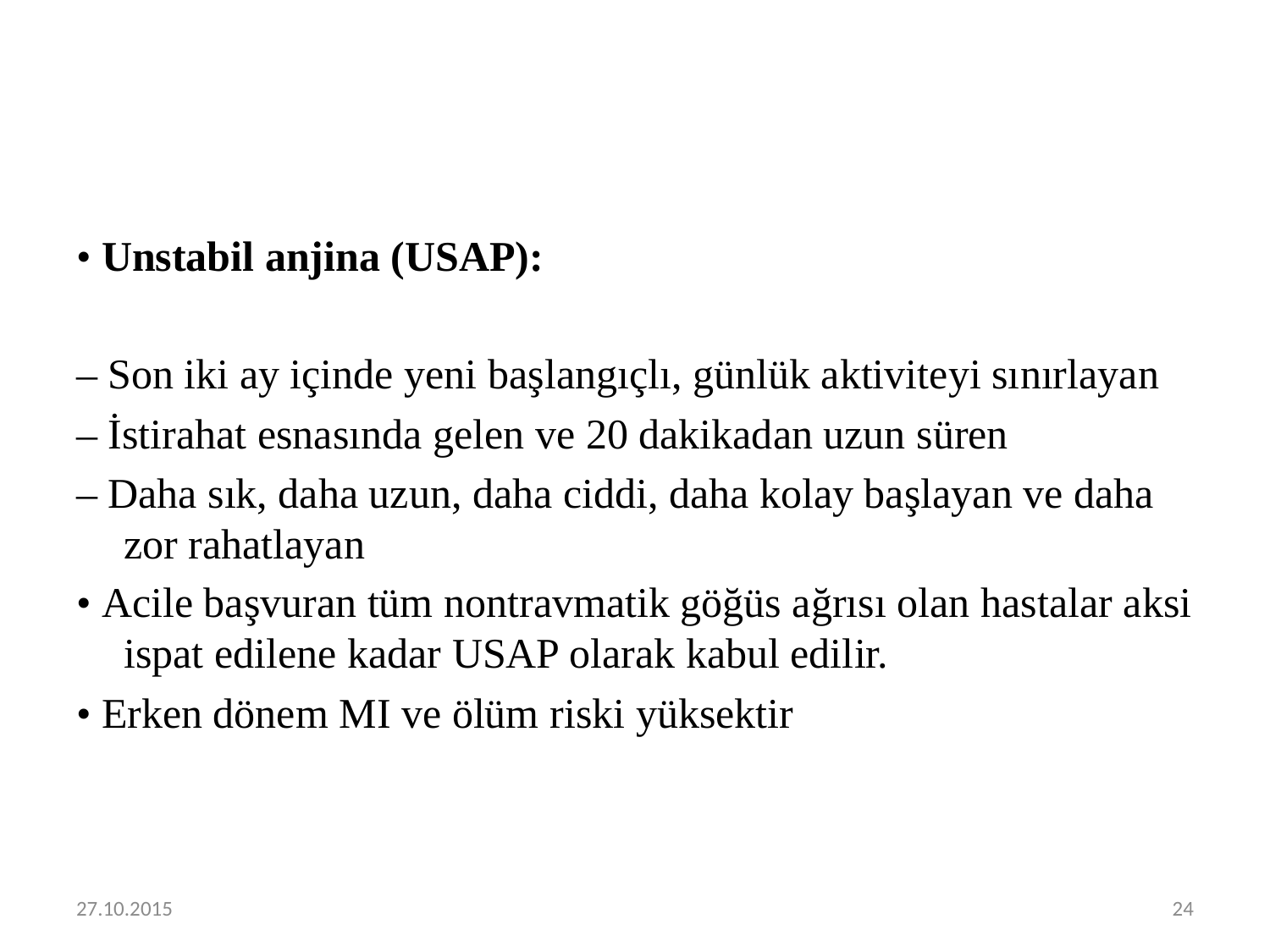

• Unstabil anjina (USAP):

– Son iki ay içinde yeni başlangıçlı, günlük aktiviteyi sınırlayan
– İstirahat esnasında gelen ve 20 dakikadan uzun süren
– Daha sık, daha uzun, daha ciddi, daha kolay başlayan ve daha zor rahatlayan
• Acile başvuran tüm nontravmatik göğüs ağrısı olan hastalar aksi ispat edilene kadar USAP olarak kabul edilir.
• Erken dönem MI ve ölüm riski yüksektir
27.10.2015
24